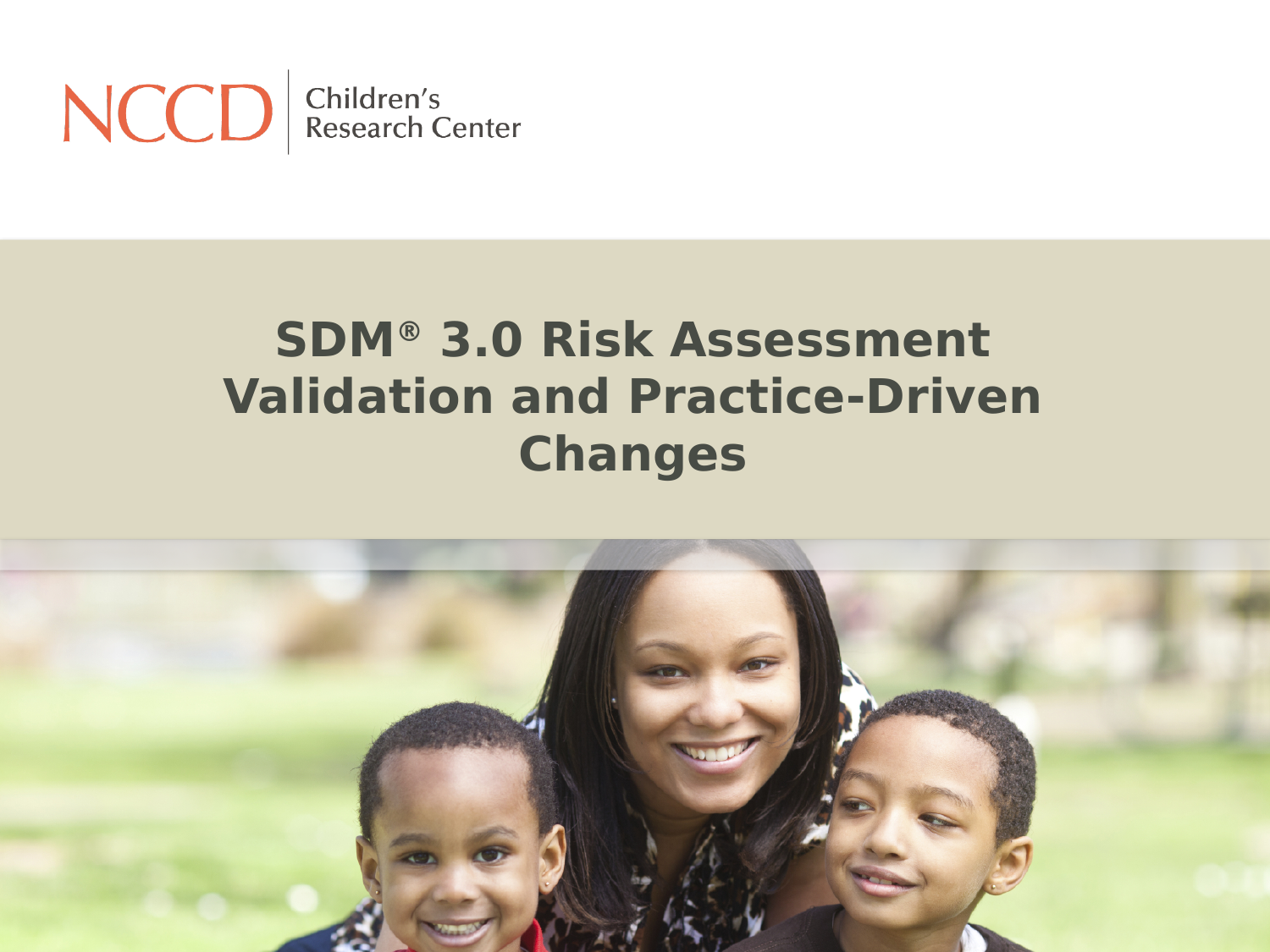

# SDM® 3.0 Risk Assessment Validation and Practice-Driven Changes